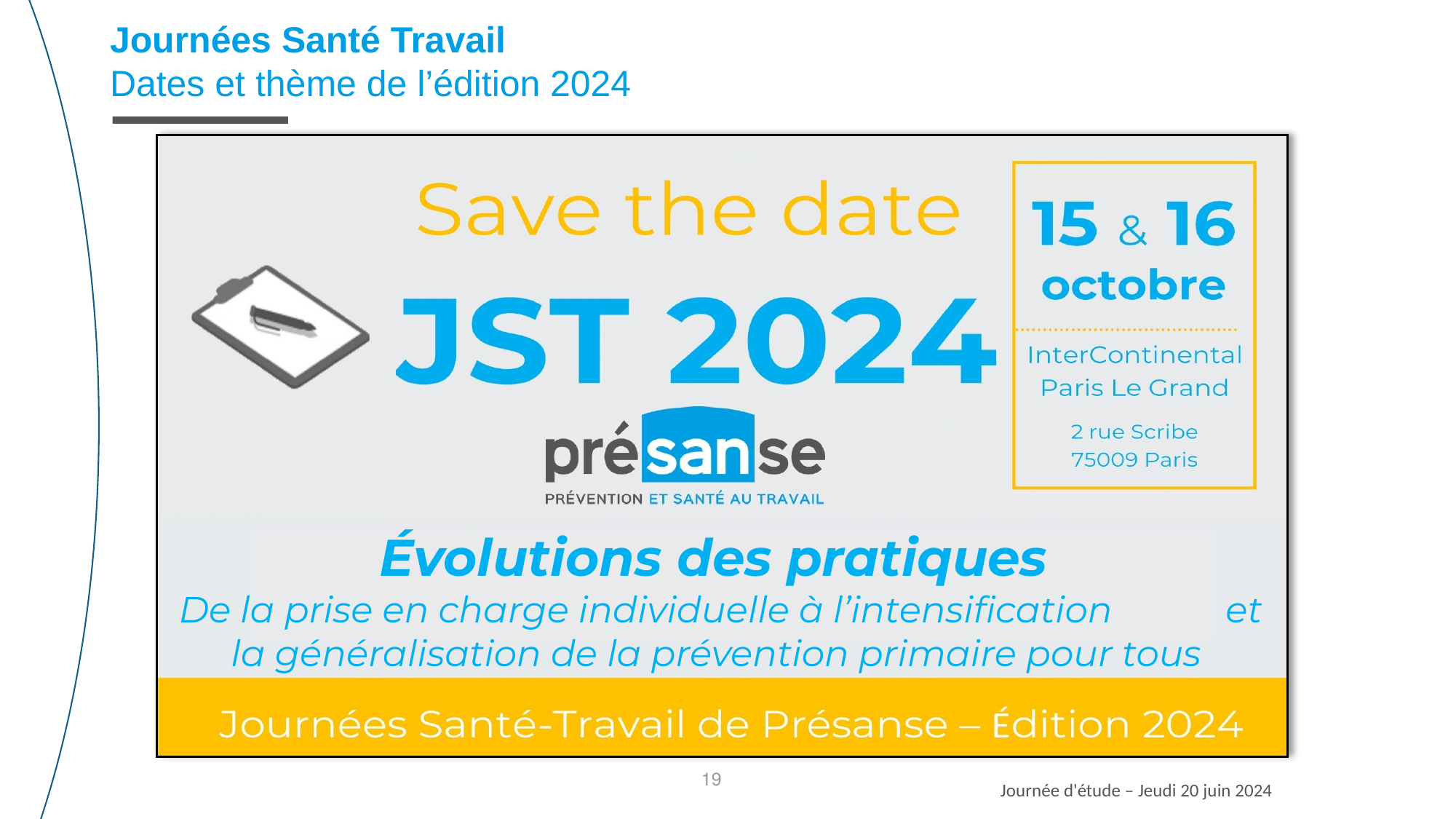

Journées Santé Travail
Dates et thème de l’édition 2024

Évolutions des pratiques
De la prise en charge individuelle à l’intensification            et la généralisation de la prévention primaire pour tous
19
Journée d'étude – Jeudi 20 juin 2024